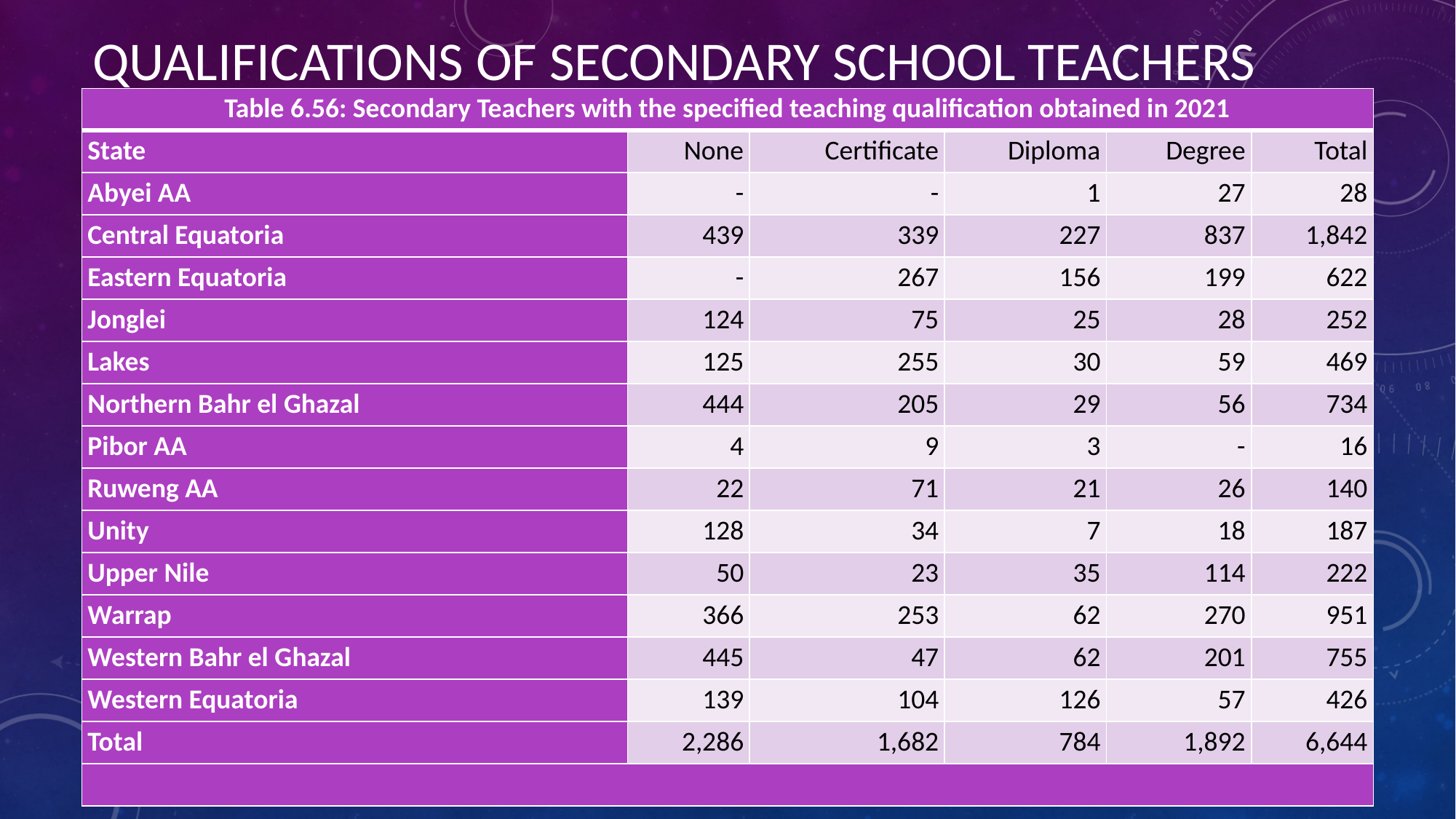

# QUALIFICATIONS OF SECONDARY SCHOOL TEACHERS
| Table 6.56: Secondary Teachers with the specified teaching qualification obtained in 2021 |  |  |  |  |  |
| --- | --- | --- | --- | --- | --- |
| State | None | Certificate | Diploma | Degree | Total |
| Abyei AA | - | - | 1 | 27 | 28 |
| Central Equatoria | 439 | 339 | 227 | 837 | 1,842 |
| Eastern Equatoria | - | 267 | 156 | 199 | 622 |
| Jonglei | 124 | 75 | 25 | 28 | 252 |
| Lakes | 125 | 255 | 30 | 59 | 469 |
| Northern Bahr el Ghazal | 444 | 205 | 29 | 56 | 734 |
| Pibor AA | 4 | 9 | 3 | - | 16 |
| Ruweng AA | 22 | 71 | 21 | 26 | 140 |
| Unity | 128 | 34 | 7 | 18 | 187 |
| Upper Nile | 50 | 23 | 35 | 114 | 222 |
| Warrap | 366 | 253 | 62 | 270 | 951 |
| Western Bahr el Ghazal | 445 | 47 | 62 | 201 | 755 |
| Western Equatoria | 139 | 104 | 126 | 57 | 426 |
| Total | 2,286 | 1,682 | 784 | 1,892 | 6,644 |
|  |  |  |  |  |  |